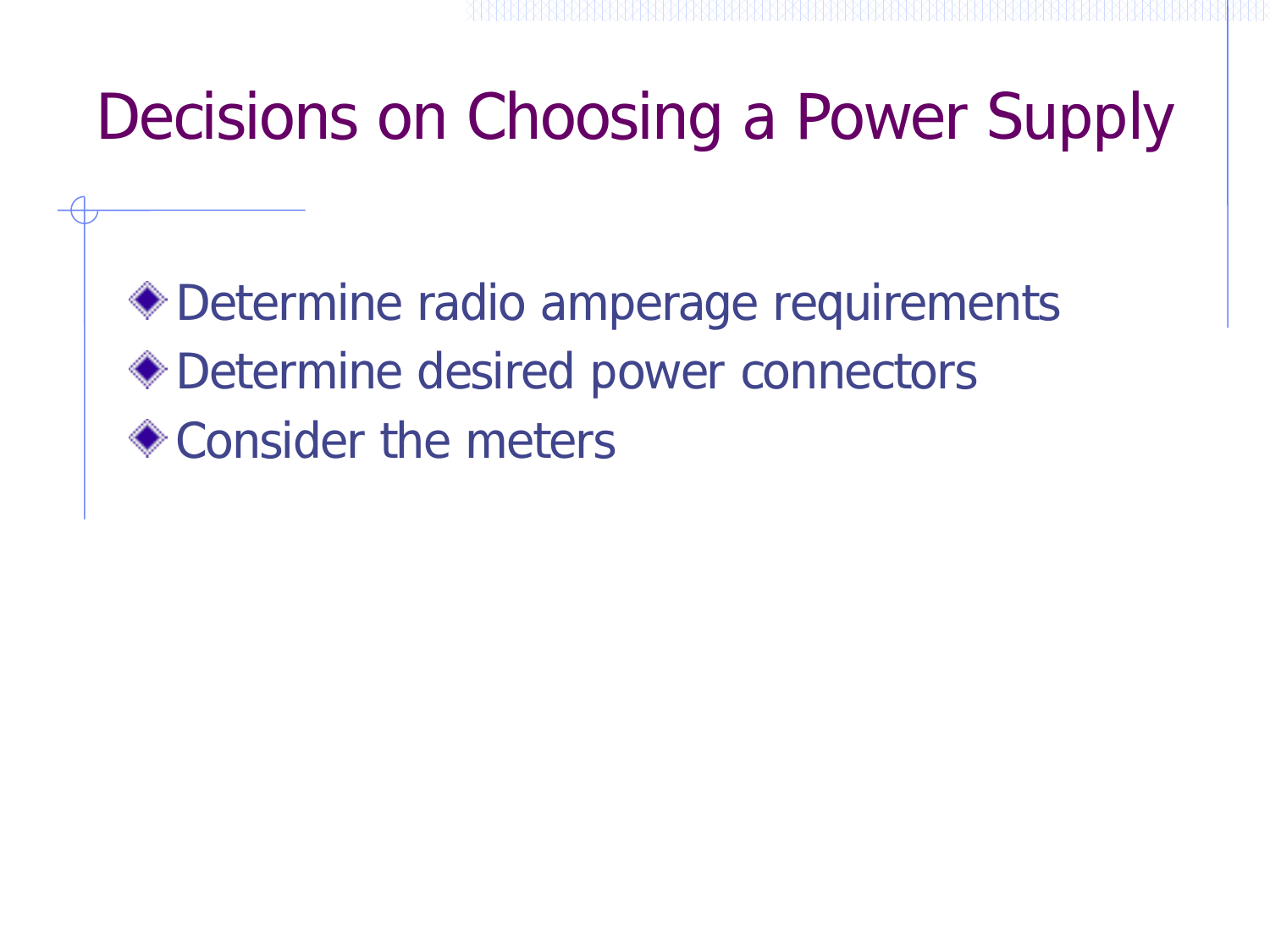

# Decisions on Choosing a Power Supply
Determine radio amperage requirements
Determine desired power connectors
Consider the meters